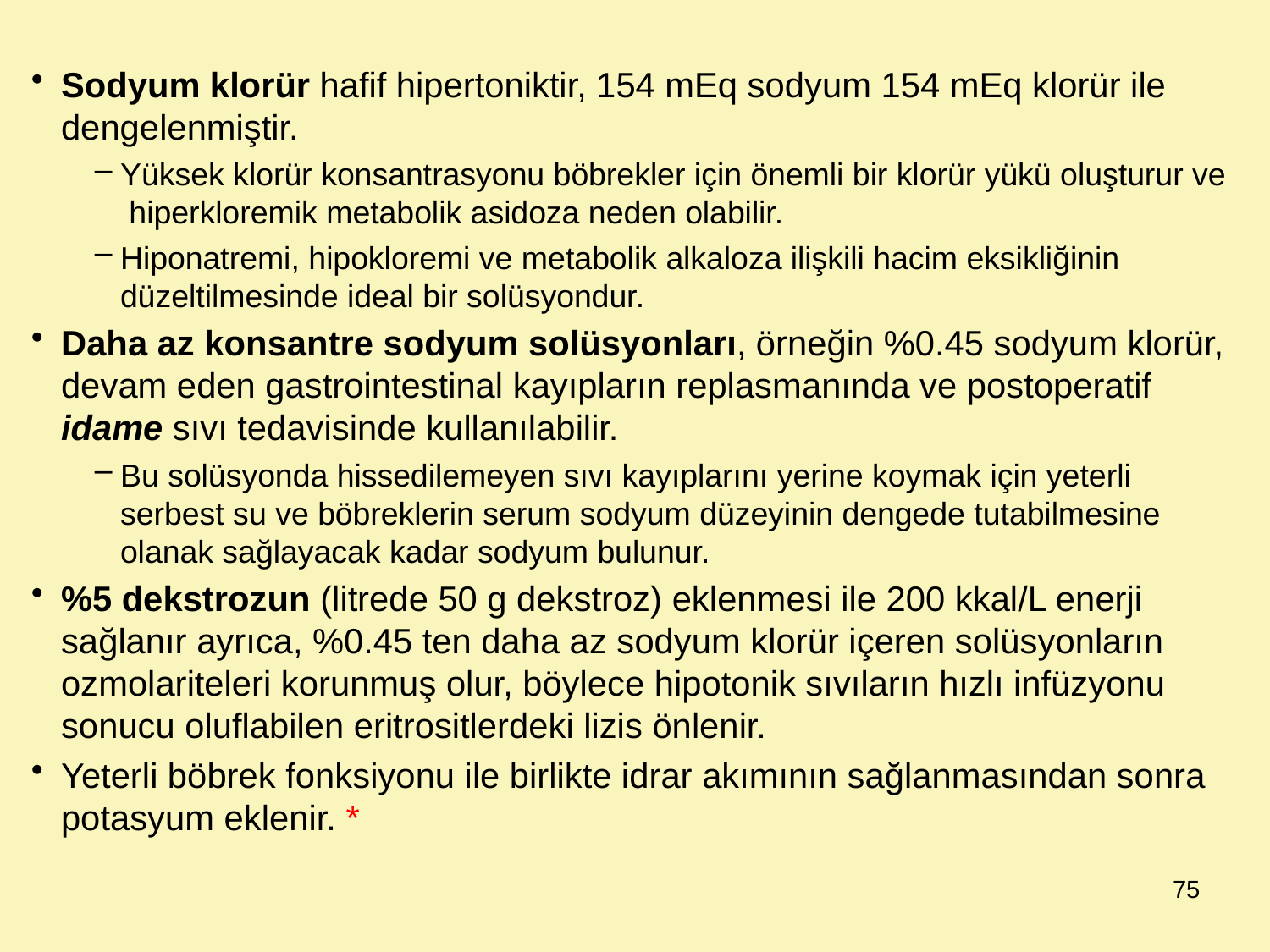

Sodyum klorür hafif hipertoniktir, 154 mEq sodyum 154 mEq klorür ile dengelenmiştir.
Yüksek klorür konsantrasyonu böbrekler için önemli bir klorür yükü oluşturur ve  hiperkloremik metabolik asidoza neden olabilir.
Hiponatremi, hipokloremi ve metabolik alkaloza ilişkili hacim eksikliğinin düzeltilmesinde ideal bir solüsyondur.
Daha az konsantre sodyum solüsyonları, örneğin %0.45 sodyum klorür, devam eden gastrointestinal kayıpların replasmanında ve postoperatif idame sıvı tedavisinde kullanılabilir.
Bu solüsyonda hissedilemeyen sıvı kayıplarını yerine koymak için yeterli serbest su ve böbreklerin serum sodyum düzeyinin dengede tutabilmesine olanak sağlayacak kadar sodyum bulunur.
%5 dekstrozun (litrede 50 g dekstroz) eklenmesi ile 200 kkal/L enerji sağlanır ayrıca, %0.45 ten daha az sodyum klorür içeren solüsyonların ozmolariteleri korunmuş olur, böylece hipotonik sıvıların hızlı infüzyonu sonucu oluflabilen eritrositlerdeki lizis önlenir.
Yeterli böbrek fonksiyonu ile birlikte idrar akımının sağlanmasından sonra potasyum eklenir. *
75